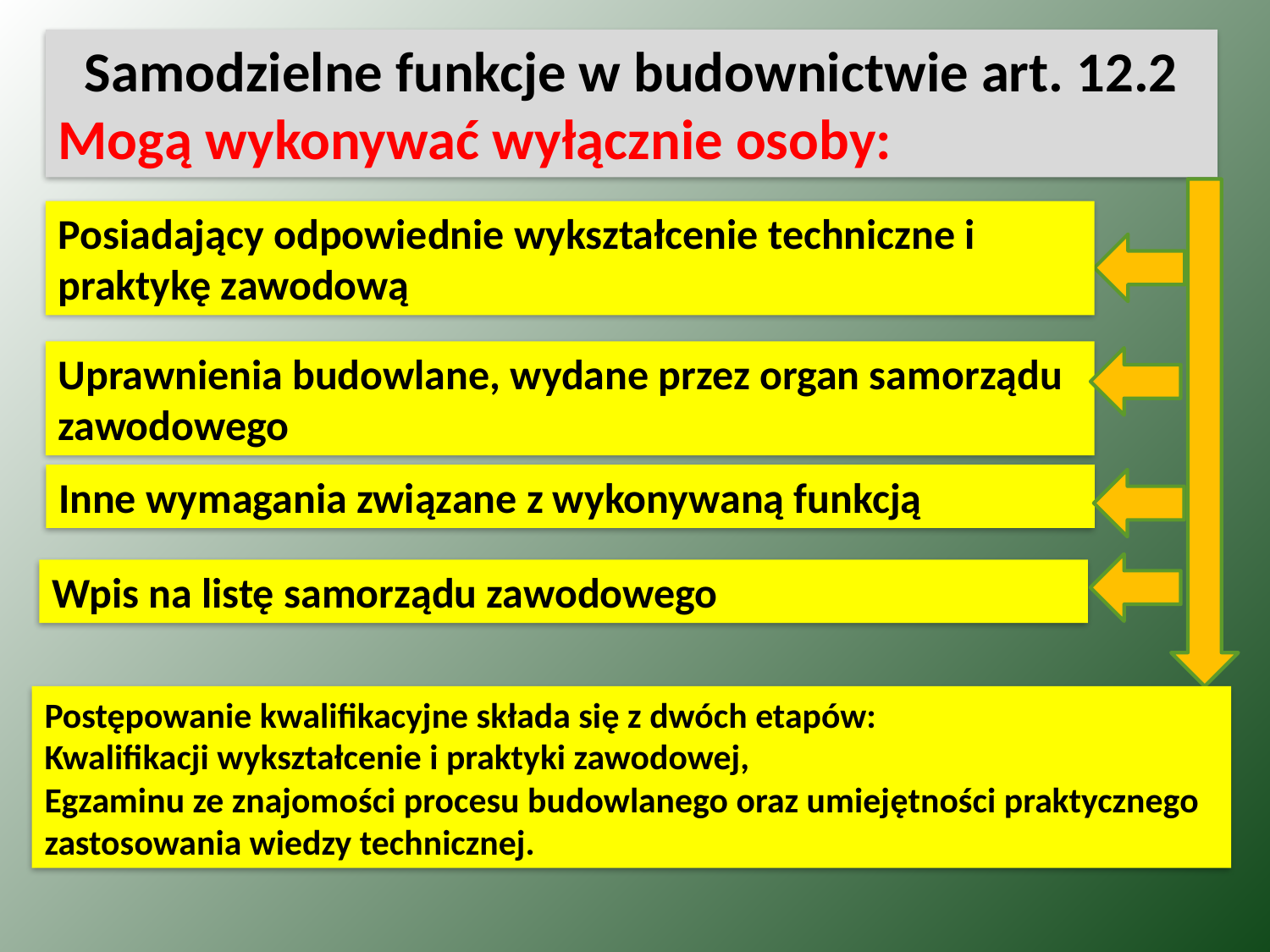

Samodzielne funkcje w budownictwie art. 12.2
Mogą wykonywać wyłącznie osoby:

Posiadający odpowiednie wykształcenie techniczne i praktykę zawodową

Uprawnienia budowlane, wydane przez organ samorządu zawodowego

Inne wymagania związane z wykonywaną funkcją

Wpis na listę samorządu zawodowego
Postępowanie kwalifikacyjne składa się z dwóch etapów:
Kwalifikacji wykształcenie i praktyki zawodowej,
Egzaminu ze znajomości procesu budowlanego oraz umiejętności praktycznego zastosowania wiedzy technicznej.